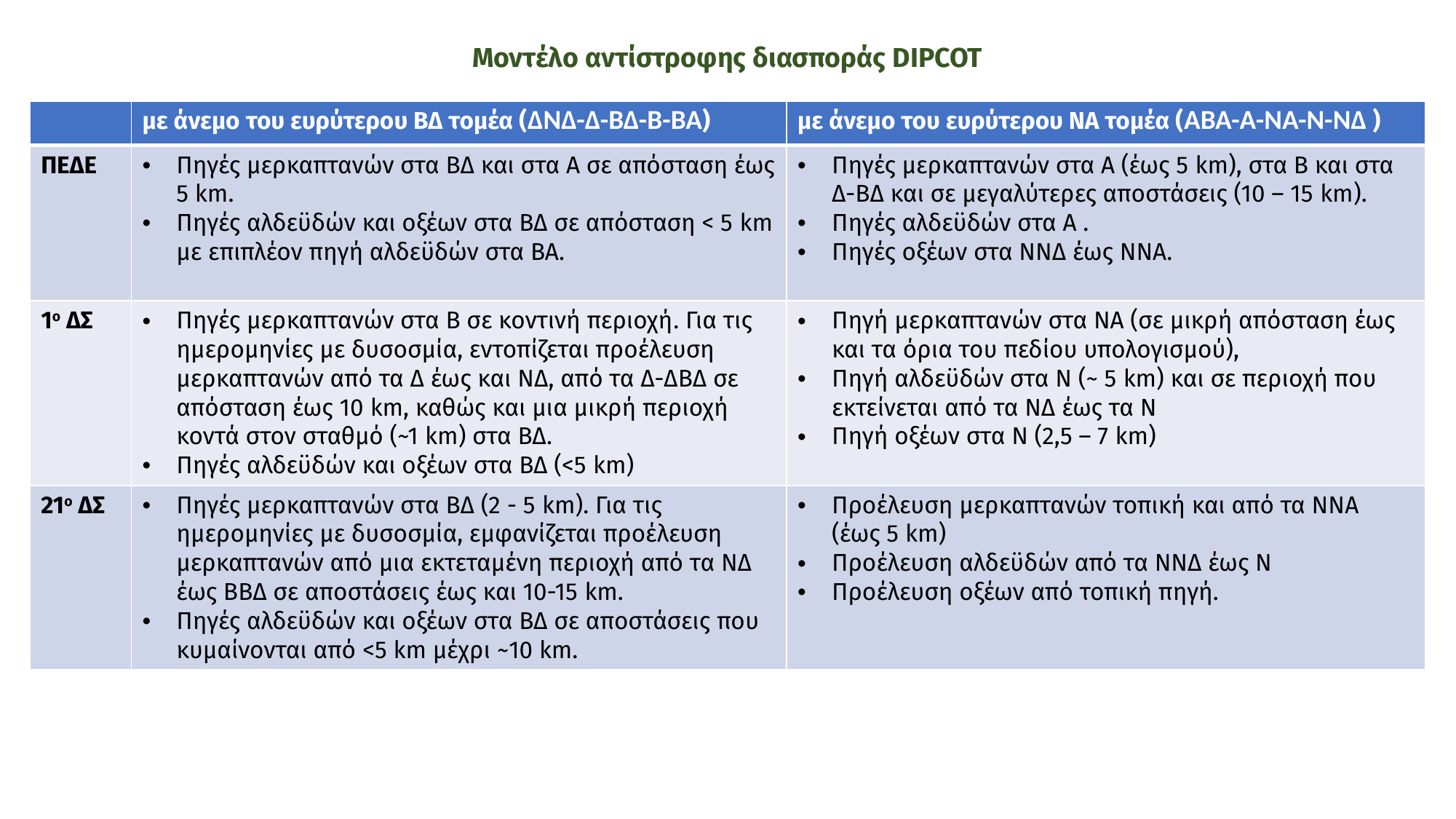

# Mοντέλο αντίστροφης διασποράς DIPCOT
|  | με άνεμο του ευρύτερου ΒΔ τομέα (ΔΝΔ-Δ-ΒΔ-Β-ΒΑ) | με άνεμο του ευρύτερου ΝΑ τομέα (ΑΒΑ-Α-ΝΑ-Ν-ΝΔ ) |
| --- | --- | --- |
| ΠΕΔΕ | Πηγές μερκαπτανών στα ΒΔ και στα Α σε απόσταση έως 5 km. Πηγές αλδεϋδών και οξέων στα ΒΔ σε απόσταση < 5 km με επιπλέον πηγή αλδεϋδών στα ΒΑ. | Πηγές μερκαπτανών στα Α (έως 5 km), στα Β και στα Δ-ΒΔ και σε μεγαλύτερες αποστάσεις (10 – 15 km). Πηγές αλδεϋδών στα Α . Πηγές οξέων στα ΝΝΔ έως ΝΝΑ. |
| 1ο ΔΣ | Πηγές μερκαπτανών στα Β σε κοντινή περιοχή. Για τις ημερομηνίες με δυσοσμία, εντοπίζεται προέλευση μερκαπτανών από τα Δ έως και ΝΔ, από τα Δ-ΔΒΔ σε απόσταση έως 10 km, καθώς και μια μικρή περιοχή κοντά στον σταθμό (~1 km) στα ΒΔ. Πηγές αλδεϋδών και οξέων στα ΒΔ (<5 km) | Πηγή μερκαπτανών στα ΝΑ (σε μικρή απόσταση έως και τα όρια του πεδίου υπολογισμού), Πηγή αλδεϋδών στα Ν (~ 5 km) και σε περιοχή που εκτείνεται από τα ΝΔ έως τα Ν Πηγή οξέων στα Ν (2,5 – 7 km) |
| 21ο ΔΣ | Πηγές μερκαπτανών στα ΒΔ (2 - 5 km). Για τις ημερομηνίες με δυσοσμία, εμφανίζεται προέλευση μερκαπτανών από μια εκτεταμένη περιοχή από τα ΝΔ έως ΒΒΔ σε αποστάσεις έως και 10-15 km. Πηγές αλδεϋδών και οξέων στα ΒΔ σε αποστάσεις που κυμαίνονται από <5 km μέχρι ~10 km. | Προέλευση μερκαπτανών τοπική και από τα ΝΝΑ (έως 5 km) Προέλευση αλδεϋδών από τα ΝΝΔ έως Ν Προέλευση οξέων από τοπική πηγή. |